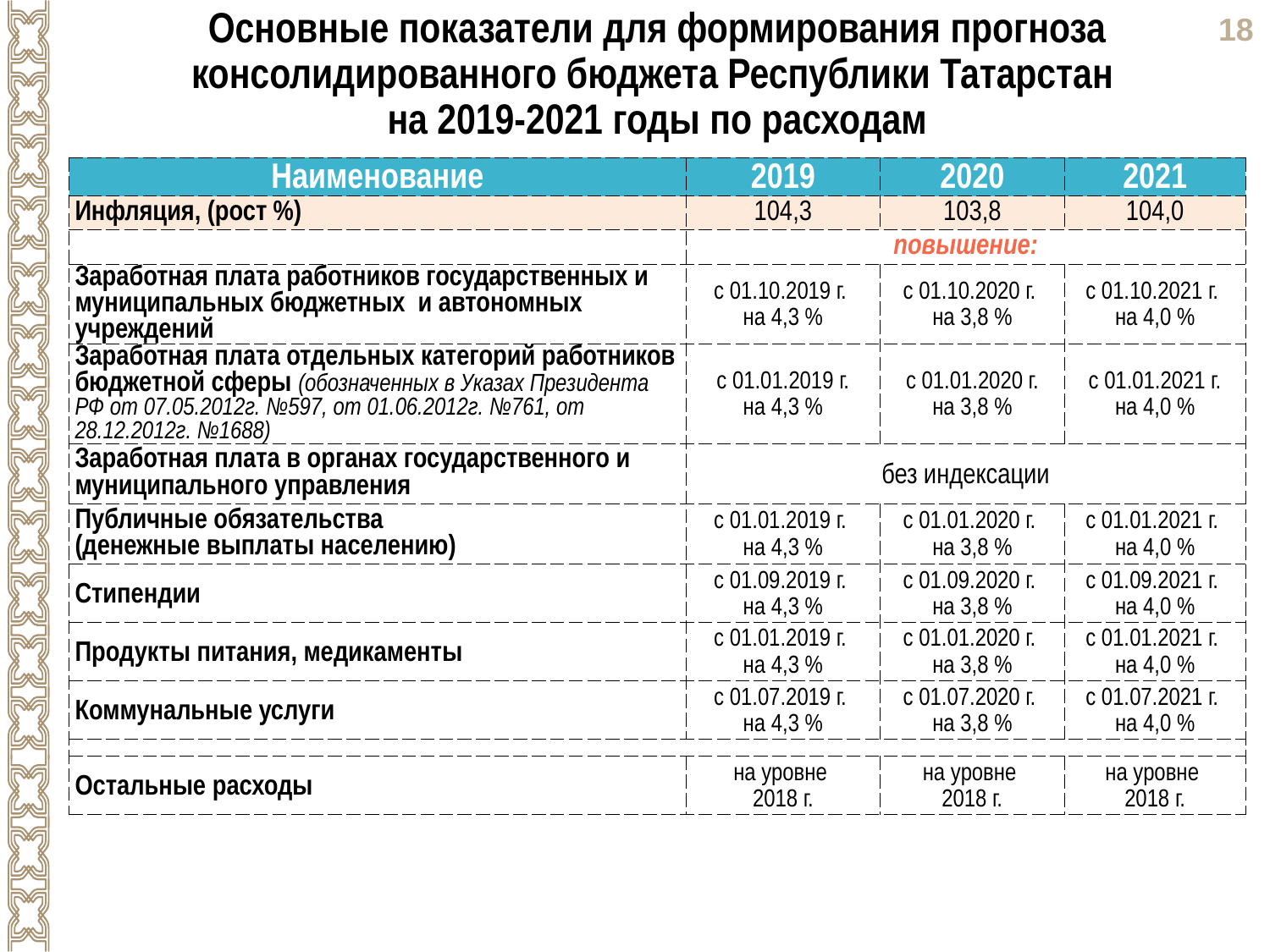

Основные показатели для формирования прогноза консолидированного бюджета Республики Татарстан
на 2019-2021 годы по расходам
| Наименование | 2019 | 2020 | 2021 |
| --- | --- | --- | --- |
| Инфляция, (рост %) | 104,3 | 103,8 | 104,0 |
|  | повышение: |  |  |
| Заработная плата работников государственных и муниципальных бюджетных и автономных учреждений | с 01.10.2019 г. на 4,3 % | с 01.10.2020 г. на 3,8 % | с 01.10.2021 г. на 4,0 % |
| Заработная плата отдельных категорий работников бюджетной сферы (обозначенных в Указах Президента РФ от 07.05.2012г. №597, от 01.06.2012г. №761, от 28.12.2012г. №1688) | с 01.01.2019 г. на 4,3 % | с 01.01.2020 г. на 3,8 % | с 01.01.2021 г. на 4,0 % |
| Заработная плата в органах государственного и муниципального управления | без индексации |  |  |
| Публичные обязательства (денежные выплаты населению) | с 01.01.2019 г. на 4,3 % | с 01.01.2020 г. на 3,8 % | с 01.01.2021 г. на 4,0 % |
| Стипендии | с 01.09.2019 г. на 4,3 % | с 01.09.2020 г. на 3,8 % | с 01.09.2021 г. на 4,0 % |
| Продукты питания, медикаменты | с 01.01.2019 г. на 4,3 % | с 01.01.2020 г. на 3,8 % | с 01.01.2021 г. на 4,0 % |
| Коммунальные услуги | с 01.07.2019 г. на 4,3 % | с 01.07.2020 г. на 3,8 % | с 01.07.2021 г. на 4,0 % |
|  |  |  |  |
| Остальные расходы | на уровне 2018 г. | на уровне 2018 г. | на уровне 2018 г. |